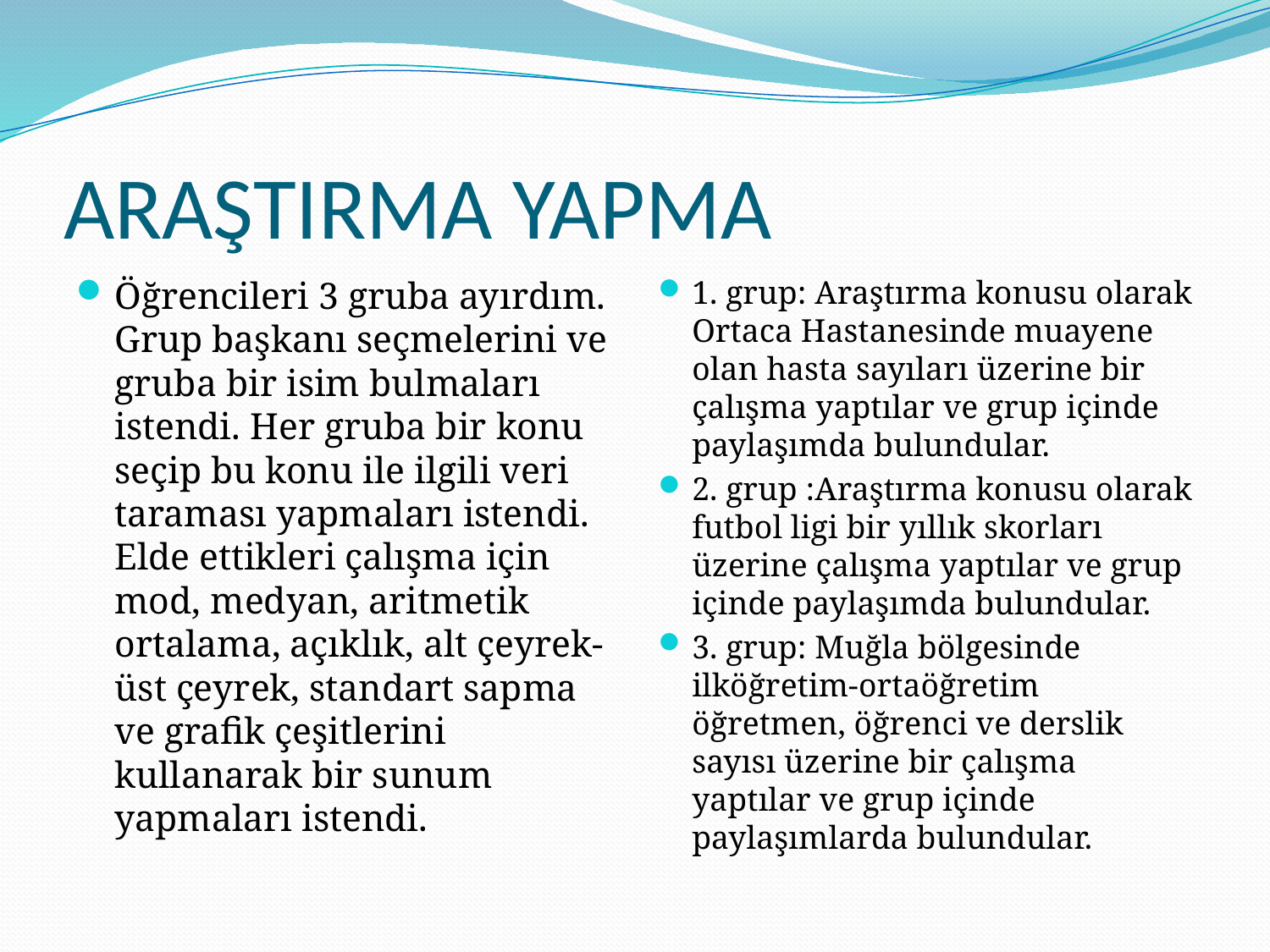

# ARAŞTIRMA YAPMA
Öğrencileri 3 gruba ayırdım. Grup başkanı seçmelerini ve gruba bir isim bulmaları istendi. Her gruba bir konu seçip bu konu ile ilgili veri taraması yapmaları istendi. Elde ettikleri çalışma için mod, medyan, aritmetik ortalama, açıklık, alt çeyrek-üst çeyrek, standart sapma ve grafik çeşitlerini kullanarak bir sunum yapmaları istendi.
1. grup: Araştırma konusu olarak Ortaca Hastanesinde muayene olan hasta sayıları üzerine bir çalışma yaptılar ve grup içinde paylaşımda bulundular.
2. grup :Araştırma konusu olarak futbol ligi bir yıllık skorları üzerine çalışma yaptılar ve grup içinde paylaşımda bulundular.
3. grup: Muğla bölgesinde ilköğretim-ortaöğretim  öğretmen, öğrenci ve derslik sayısı üzerine bir çalışma yaptılar ve grup içinde paylaşımlarda bulundular.